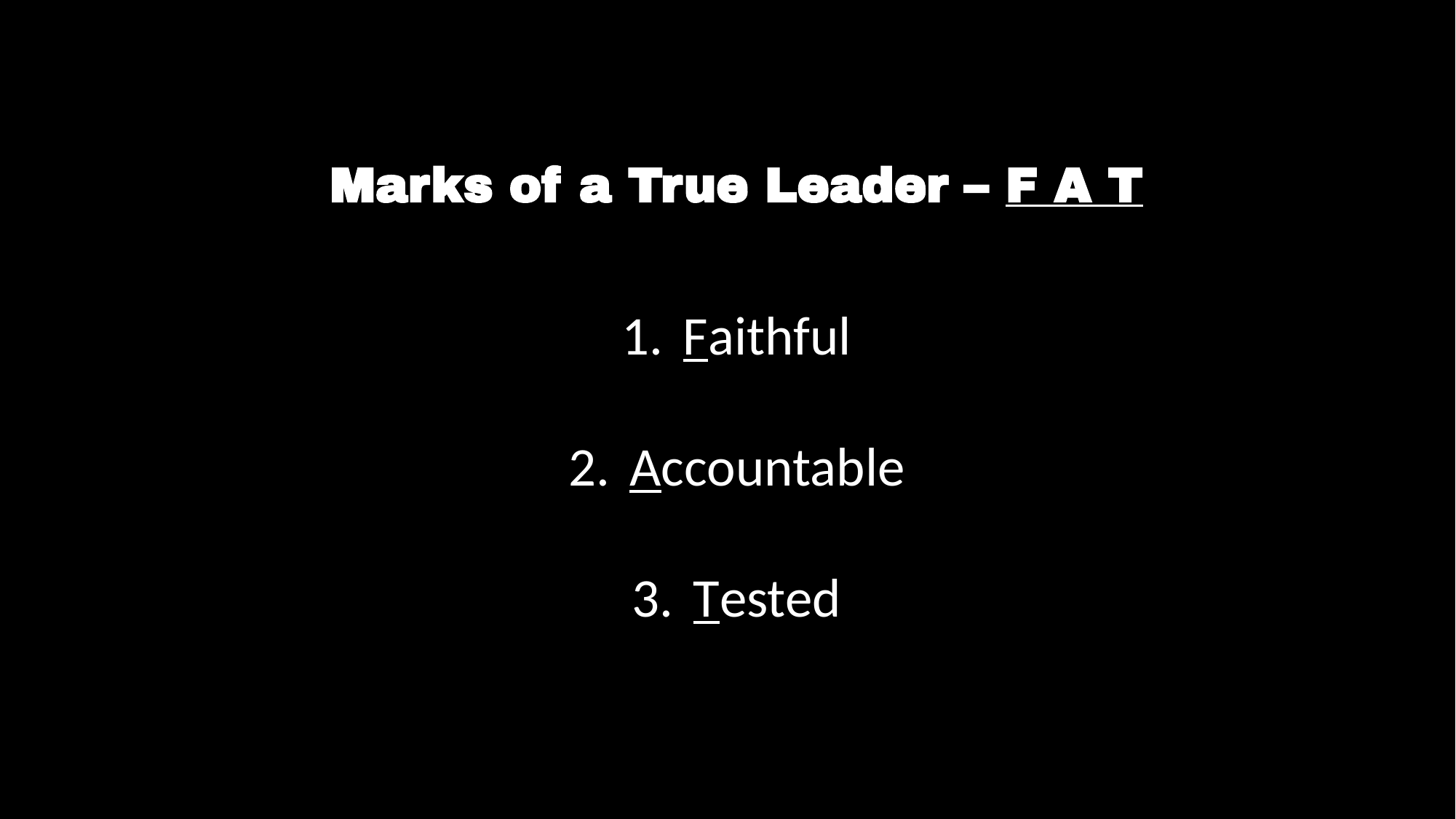

# Marks of a True Leader – F A T
Faithful
Accountable
Tested